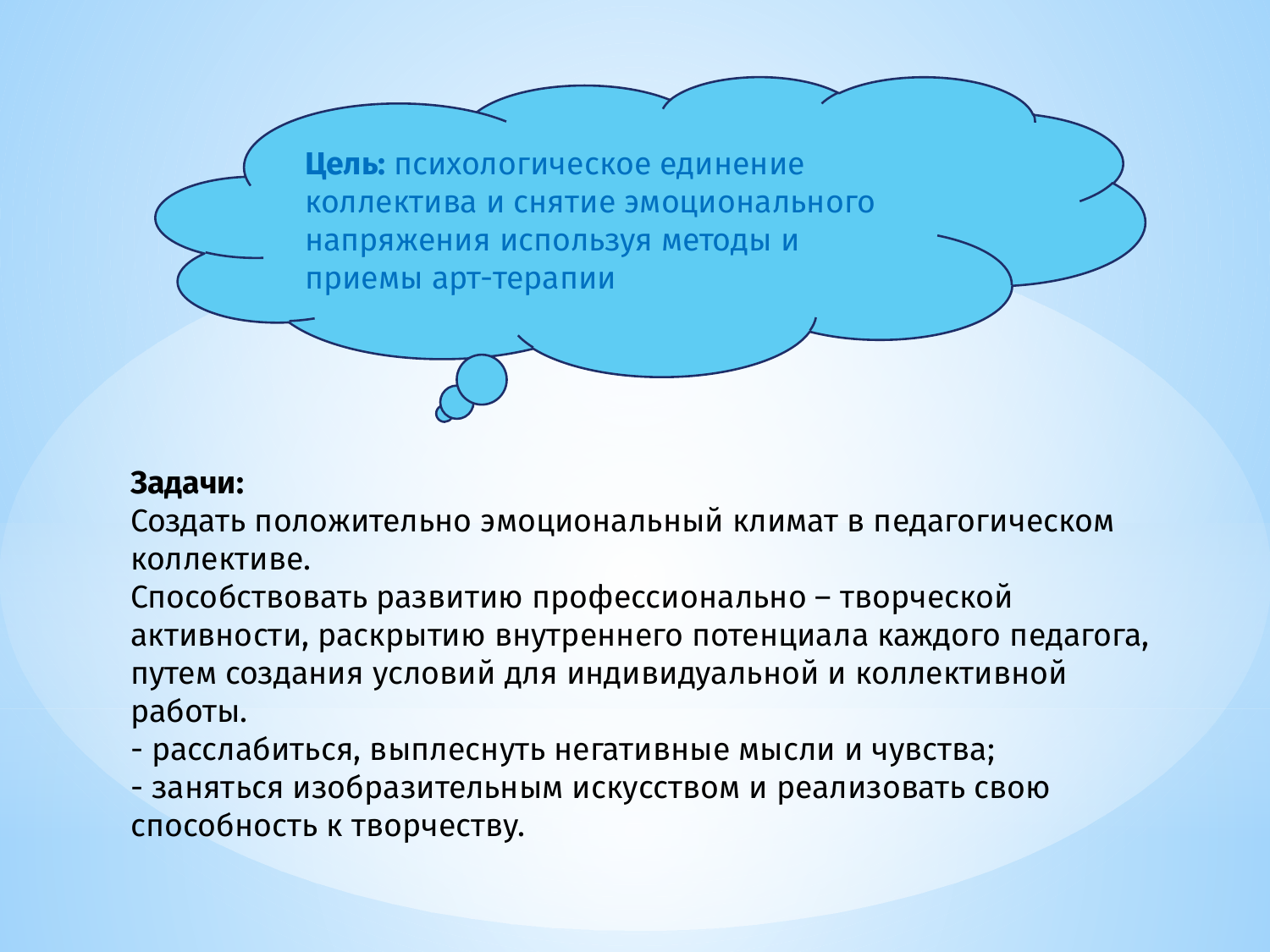

Цель: психологическое единение коллектива и снятие эмоционального напряжения используя методы и приемы арт-терапии

Задачи:
Создать положительно эмоциональный климат в педагогическом коллективе.
Способствовать развитию профессионально – творческой активности, раскрытию внутреннего потенциала каждого педагога, путем создания условий для индивидуальной и коллективной работы.
- расслабиться, выплеснуть негативные мысли и чувства;
- заняться изобразительным искусством и реализовать свою способность к творчеству.